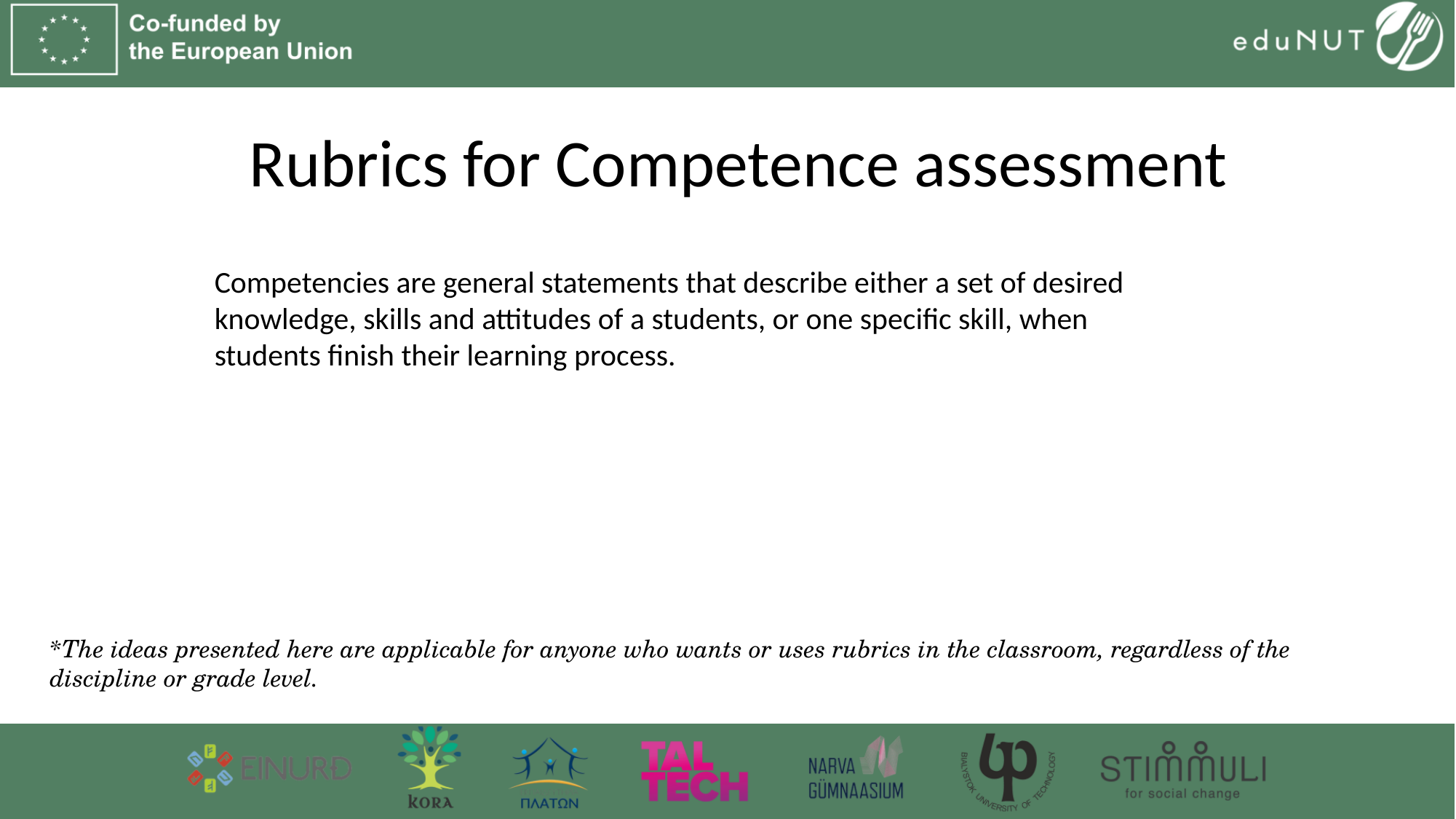

# Rubrics for Competence assessment

Competencies are general statements that describe either a set of desired knowledge, skills and attitudes of a students, or one specific skill, when students finish their learning process.

*The ideas presented here are applicable for anyone who wants or uses rubrics in the classroom, regardless of the discipline or grade level.